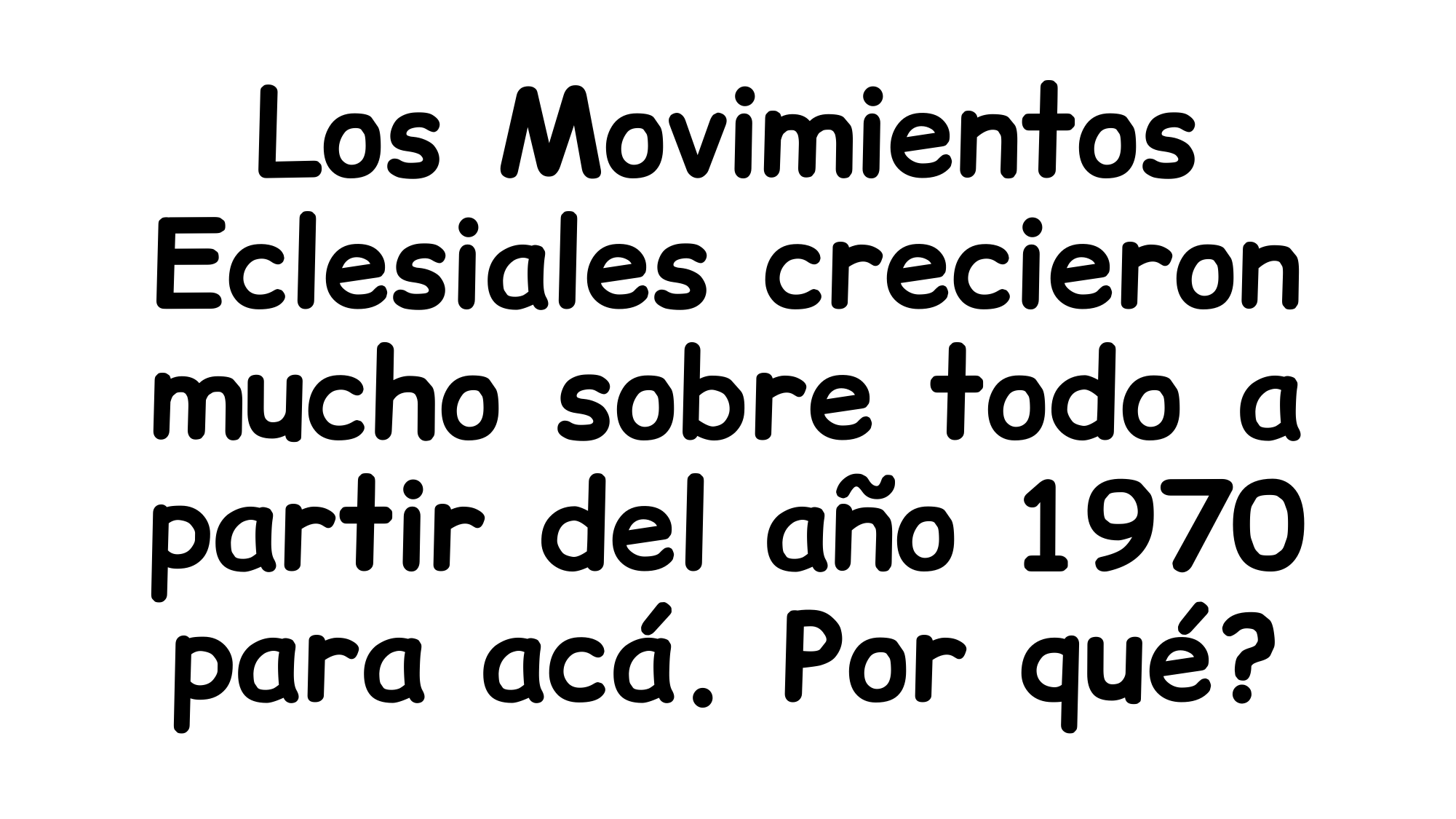

# Los Movimientos Eclesiales crecieron mucho sobre todo a partir del año 1970 para acá. Por qué?